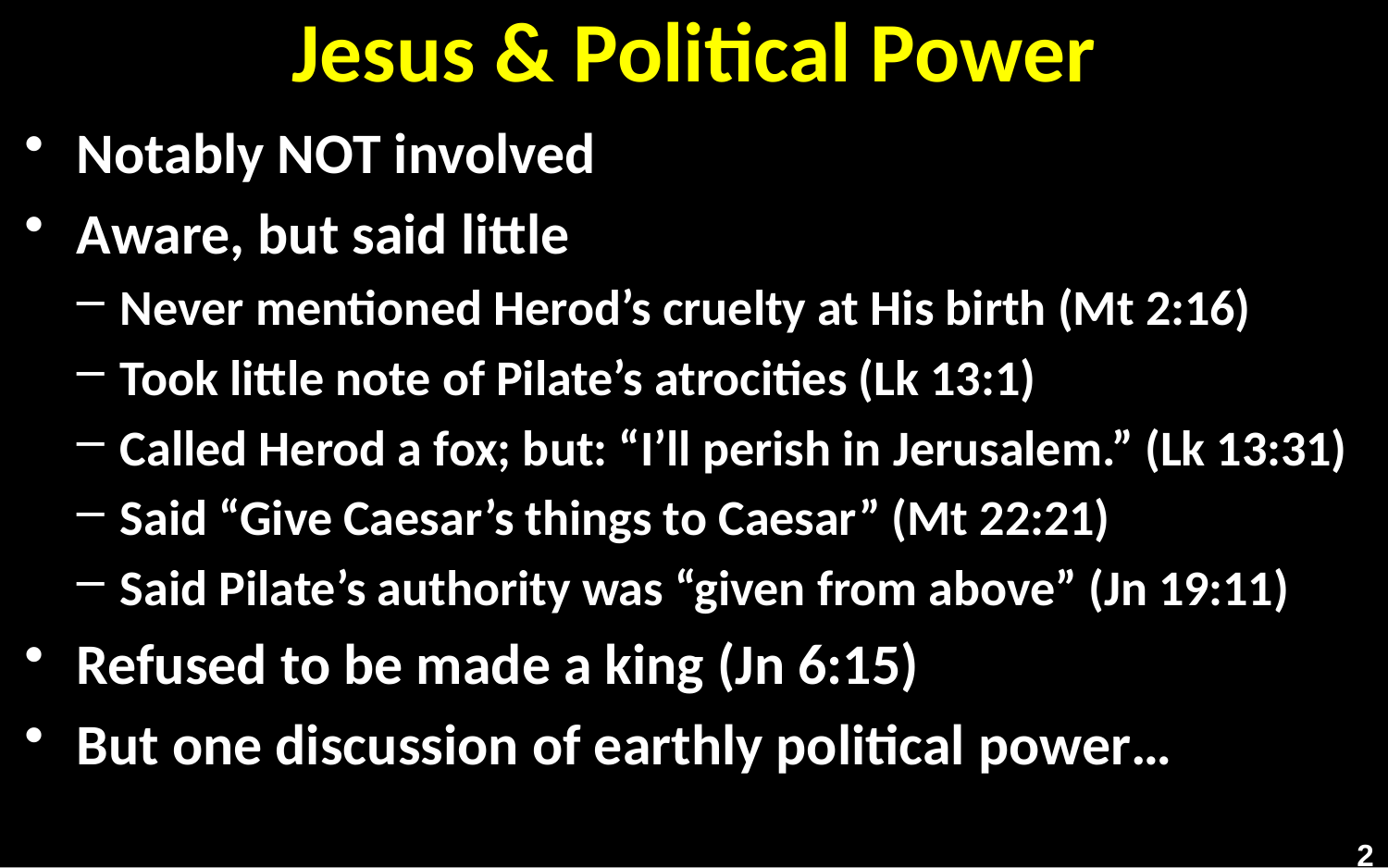

# Jesus & Political Power
Notably NOT involved
Aware, but said little
Never mentioned Herod’s cruelty at His birth (Mt 2:16)
Took little note of Pilate’s atrocities (Lk 13:1)
Called Herod a fox; but: “I’ll perish in Jerusalem.” (Lk 13:31)
Said “Give Caesar’s things to Caesar” (Mt 22:21)
Said Pilate’s authority was “given from above” (Jn 19:11)
Refused to be made a king (Jn 6:15)
But one discussion of earthly political power…
2